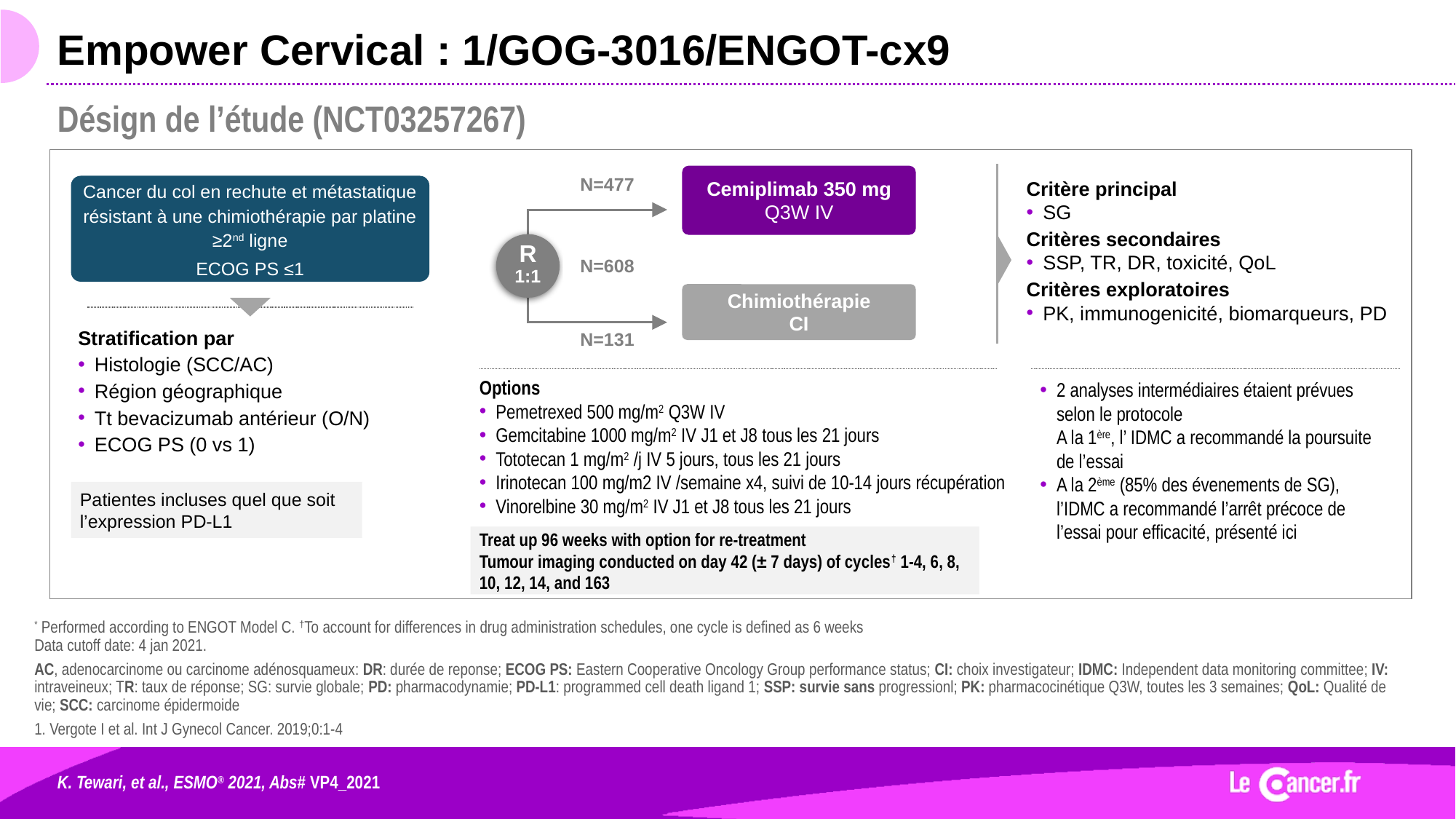

# Empower Cervical : 1/GOG-3016/ENGOT-cx9
Désign de l’étude (NCT03257267)

Critère principal
SG
Critères secondaires
SSP, TR, DR, toxicité, QoL
Critères exploratoires
PK, immunogenicité, biomarqueurs, PD

Cemiplimab 350 mg
Q3W IV
N=477
Cancer du col en rechute et métastatique résistant à une chimiothérapie par platine ≥2nd ligne
ECOG PS ≤1

R
1:1
N=608
Chimiothérapie
CI
Stratification par
Histologie (SCC/AC)
Région géographique
Tt bevacizumab antérieur (O/N)
ECOG PS (0 vs 1)
N=131
Options
Pemetrexed 500 mg/m2 Q3W IV
Gemcitabine 1000 mg/m2 IV J1 et J8 tous les 21 jours
Tototecan 1 mg/m2 /j IV 5 jours, tous les 21 jours
Irinotecan 100 mg/m2 IV /semaine x4, suivi de 10-14 jours récupération
Vinorelbine 30 mg/m2 IV J1 et J8 tous les 21 jours
2 analyses intermédiaires étaient prévues selon le protocole
A la 1ère, l’ IDMC a recommandé la poursuite de l’essai
A la 2ème (85% des évenements de SG), l’IDMC a recommandé l’arrêt précoce de l’essai pour efficacité, présenté ici
Patientes incluses quel que soit l’expression PD-L1
Treat up 96 weeks with option for re-treatment
Tumour imaging conducted on day 42 (± 7 days) of cycles† 1-4, 6, 8, 10, 12, 14, and 163
* Performed according to ENGOT Model C. †To account for differences in drug administration schedules, one cycle is defined as 6 weeks
Data cutoff date: 4 jan 2021.
AC, adenocarcinome ou carcinome adénosquameux: DR: durée de reponse; ECOG PS: Eastern Cooperative Oncology Group performance status; CI: choix investigateur; IDMC: Independent data monitoring committee; IV: intraveineux; TR: taux de réponse; SG: survie globale; PD: pharmacodynamie; PD-L1: programmed cell death ligand 1; SSP: survie sans progressionl; PK: pharmacocinétique Q3W, toutes les 3 semaines; QoL: Qualité de vie; SCC: carcinome épidermoide
1. Vergote I et al. Int J Gynecol Cancer. 2019;0:1-4
K. Tewari, et al., ESMO® 2021, Abs# VP4_2021